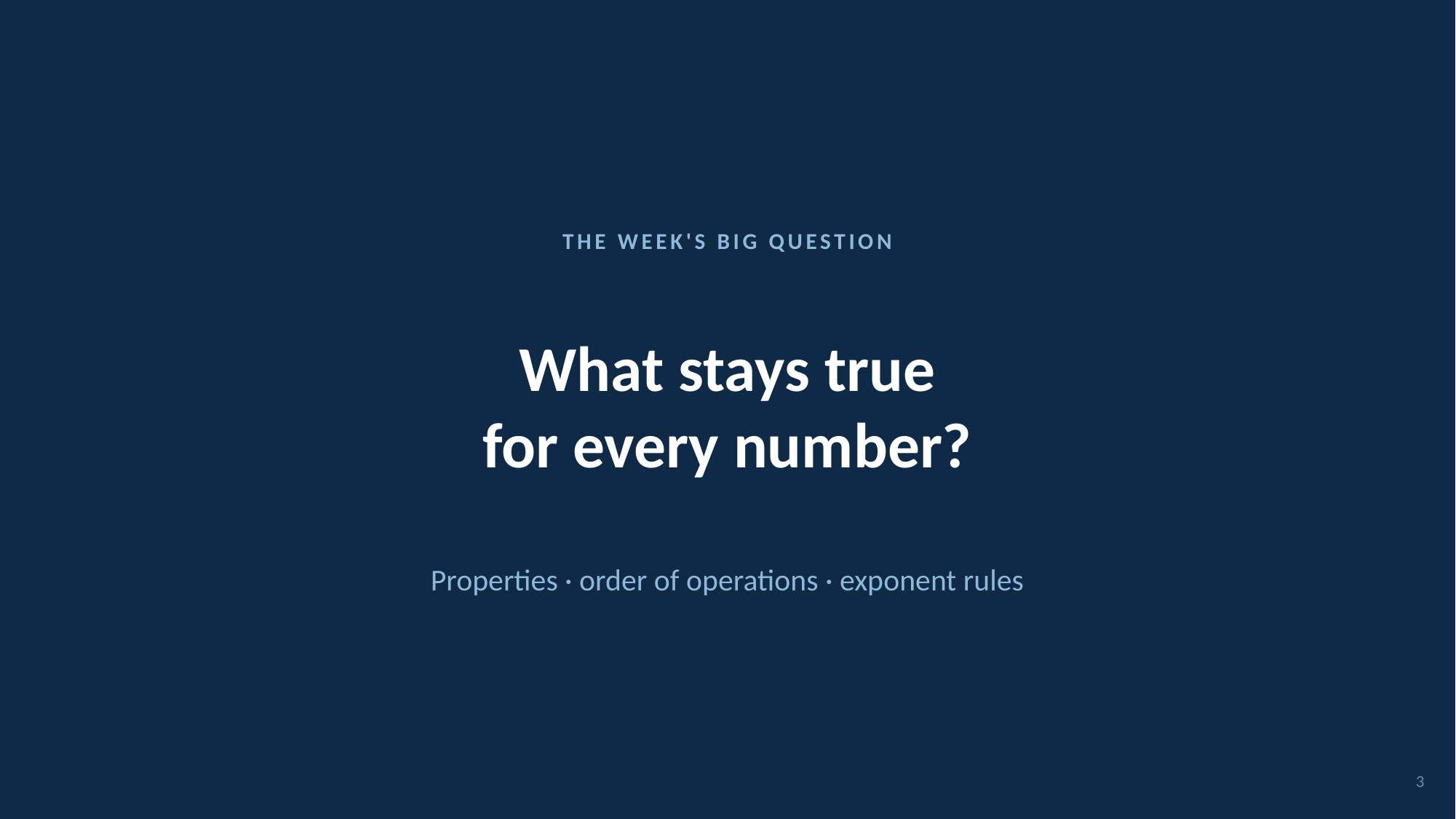

THE WEEK'S BIG QUESTION
What stays true
for every number?
Properties · order of operations · exponent rules
3